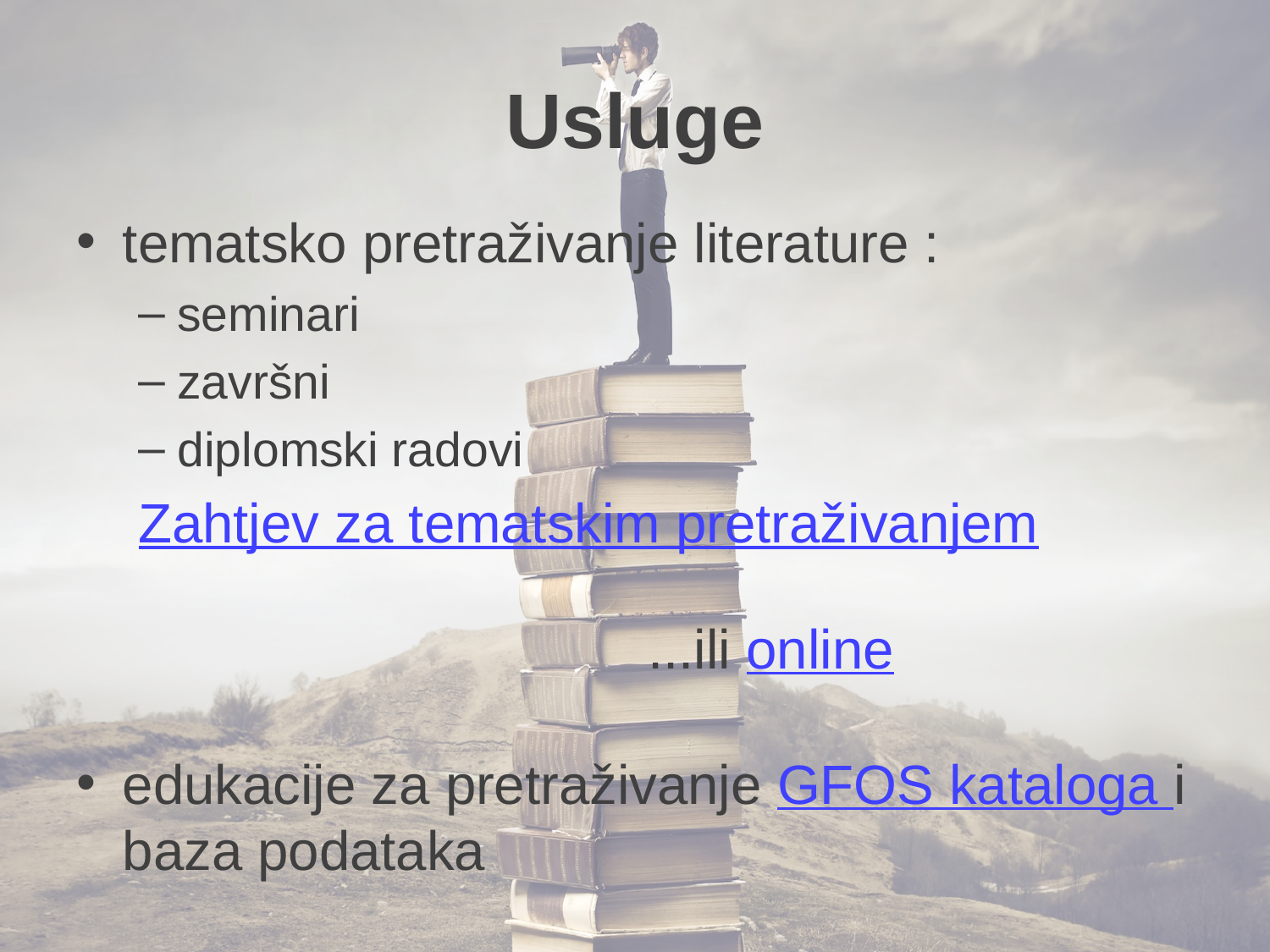

# Usluge
tematsko pretraživanje literature :
seminari
završni
diplomski radovi
Zahtjev za tematskim pretraživanjem

                                     ...ili online

edukacije za pretraživanje GFOS kataloga i baza podataka